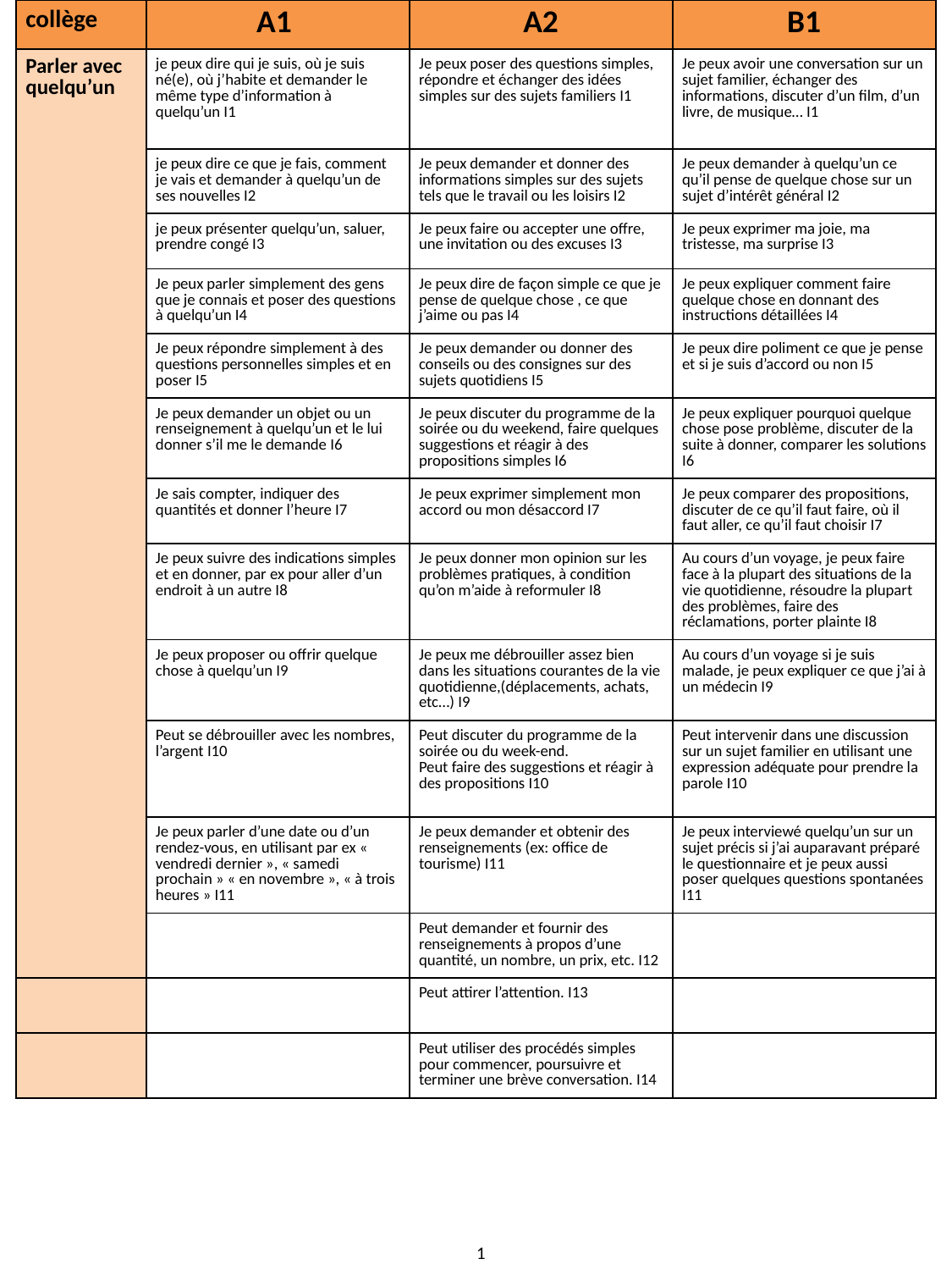

| collège | A1 | A2 | B1 |
| --- | --- | --- | --- |
| Parler avec quelqu’un | je peux dire qui je suis, où je suis né(e), où j’habite et demander le même type d’information à quelqu’un I1 | Je peux poser des questions simples, répondre et échanger des idées simples sur des sujets familiers I1 | Je peux avoir une conversation sur un sujet familier, échanger des informations, discuter d’un film, d’un livre, de musique… I1 |
|  | je peux dire ce que je fais, comment je vais et demander à quelqu’un de ses nouvelles I2 | Je peux demander et donner des informations simples sur des sujets tels que le travail ou les loisirs I2 | Je peux demander à quelqu’un ce qu’il pense de quelque chose sur un sujet d’intérêt général I2 |
|  | je peux présenter quelqu’un, saluer, prendre congé I3 | Je peux faire ou accepter une offre, une invitation ou des excuses I3 | Je peux exprimer ma joie, ma tristesse, ma surprise I3 |
|  | Je peux parler simplement des gens que je connais et poser des questions à quelqu’un I4 | Je peux dire de façon simple ce que je pense de quelque chose , ce que j’aime ou pas I4 | Je peux expliquer comment faire quelque chose en donnant des instructions détaillées I4 |
|  | Je peux répondre simplement à des questions personnelles simples et en poser I5 | Je peux demander ou donner des conseils ou des consignes sur des sujets quotidiens I5 | Je peux dire poliment ce que je pense et si je suis d’accord ou non I5 |
|  | Je peux demander un objet ou un renseignement à quelqu’un et le lui donner s’il me le demande I6 | Je peux discuter du programme de la soirée ou du weekend, faire quelques suggestions et réagir à des propositions simples I6 | Je peux expliquer pourquoi quelque chose pose problème, discuter de la suite à donner, comparer les solutions I6 |
|  | Je sais compter, indiquer des quantités et donner l’heure I7 | Je peux exprimer simplement mon accord ou mon désaccord I7 | Je peux comparer des propositions, discuter de ce qu’il faut faire, où il faut aller, ce qu’il faut choisir I7 |
|  | Je peux suivre des indications simples et en donner, par ex pour aller d’un endroit à un autre I8 | Je peux donner mon opinion sur les problèmes pratiques, à condition qu’on m’aide à reformuler I8 | Au cours d’un voyage, je peux faire face à la plupart des situations de la vie quotidienne, résoudre la plupart des problèmes, faire des réclamations, porter plainte I8 |
|  | Je peux proposer ou offrir quelque chose à quelqu’un I9 | Je peux me débrouiller assez bien dans les situations courantes de la vie quotidienne,(déplacements, achats, etc…) I9 | Au cours d’un voyage si je suis malade, je peux expliquer ce que j’ai à un médecin I9 |
|  | Peut se débrouiller avec les nombres, l’argent I10 | Peut discuter du programme de la soirée ou du week-end. Peut faire des suggestions et réagir à des propositions I10 | Peut intervenir dans une discussion sur un sujet familier en utilisant une expression adéquate pour prendre la parole I10 |
|  | Je peux parler d’une date ou d’un rendez-vous, en utilisant par ex «  vendredi dernier », « samedi prochain » « en novembre », « à trois heures » I11 | Je peux demander et obtenir des renseignements (ex: office de tourisme) I11 | Je peux interviewé quelqu’un sur un sujet précis si j’ai auparavant préparé le questionnaire et je peux aussi poser quelques questions spontanées I11 |
|  |  | Peut demander et fournir des renseignements à propos d’une quantité, un nombre, un prix, etc. I12 |  |
|  |  | Peut attirer l’attention. I13 |  |
|  |  | Peut utiliser des procédés simples pour commencer, poursuivre et terminer une brève conversation. I14 |  |
1